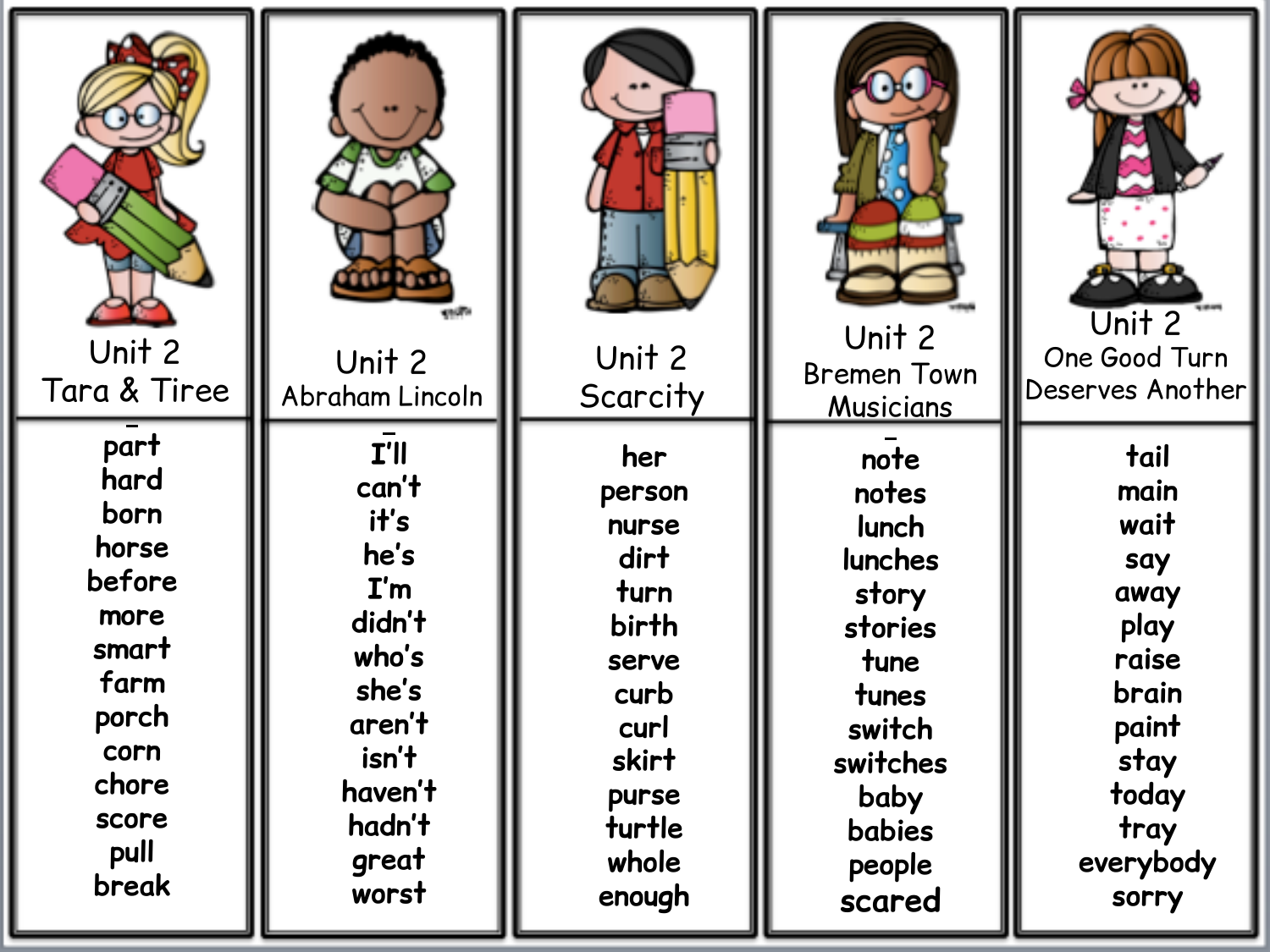

Unit 2
One Good Turn Deserves Another
Unit 2
Bremen Town Musicians
Unit 2
Tara & Tiree
Unit 2
Scarcity
Unit 2
Abraham Lincoln

part
hard
born
horse
before
more
smart
farm
porch
corn
chore
score
pull
break

I’ll
can’t
it’s
he’s
I’m
didn’t
who’s
she’s
aren’t
isn’t
haven’t
hadn’t
great
worst

note
notes
lunch
lunches
story
stories
tune
tunes
switch
switches
baby
babies
people
scared
tail
main
wait
say
away
play
raise
brain
paint
stay
today
tray
everybody
sorry
her
person
nurse
dirt
turn
birth
serve
curb
curl
skirt
purse
turtle
whole
enough